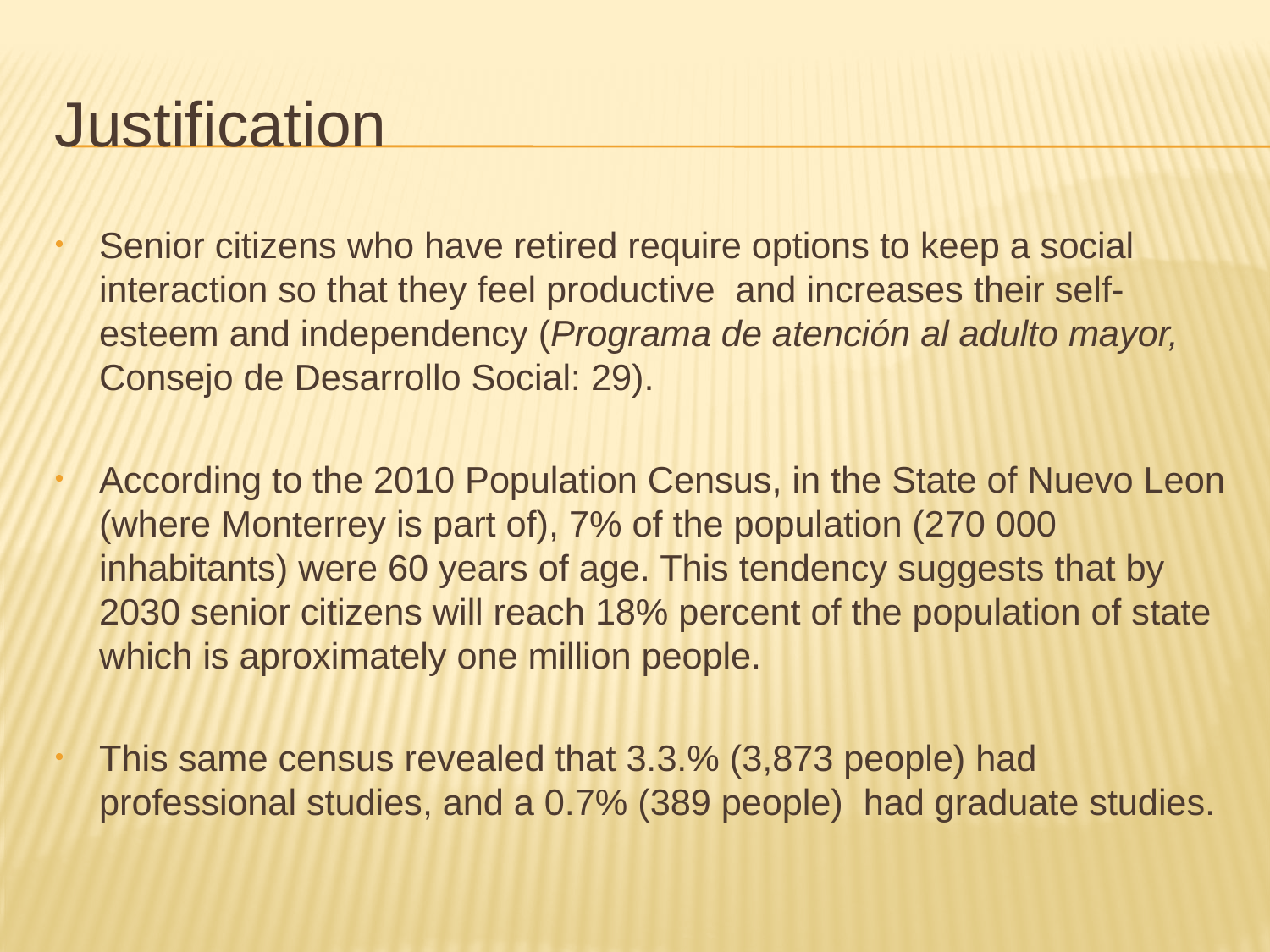

# Justification
Senior citizens who have retired require options to keep a social interaction so that they feel productive  and increases their self-esteem and independency (Programa de atención al adulto mayor, Consejo de Desarrollo Social: 29).

According to the 2010 Population Census, in the State of Nuevo Leon (where Monterrey is part of), 7% of the population (270 000 inhabitants) were 60 years of age. This tendency suggests that by 2030 senior citizens will reach 18% percent of the population of state which is aproximately one million people.

This same census revealed that 3.3.% (3,873 people) had professional studies, and a 0.7% (389 people)  had graduate studies.